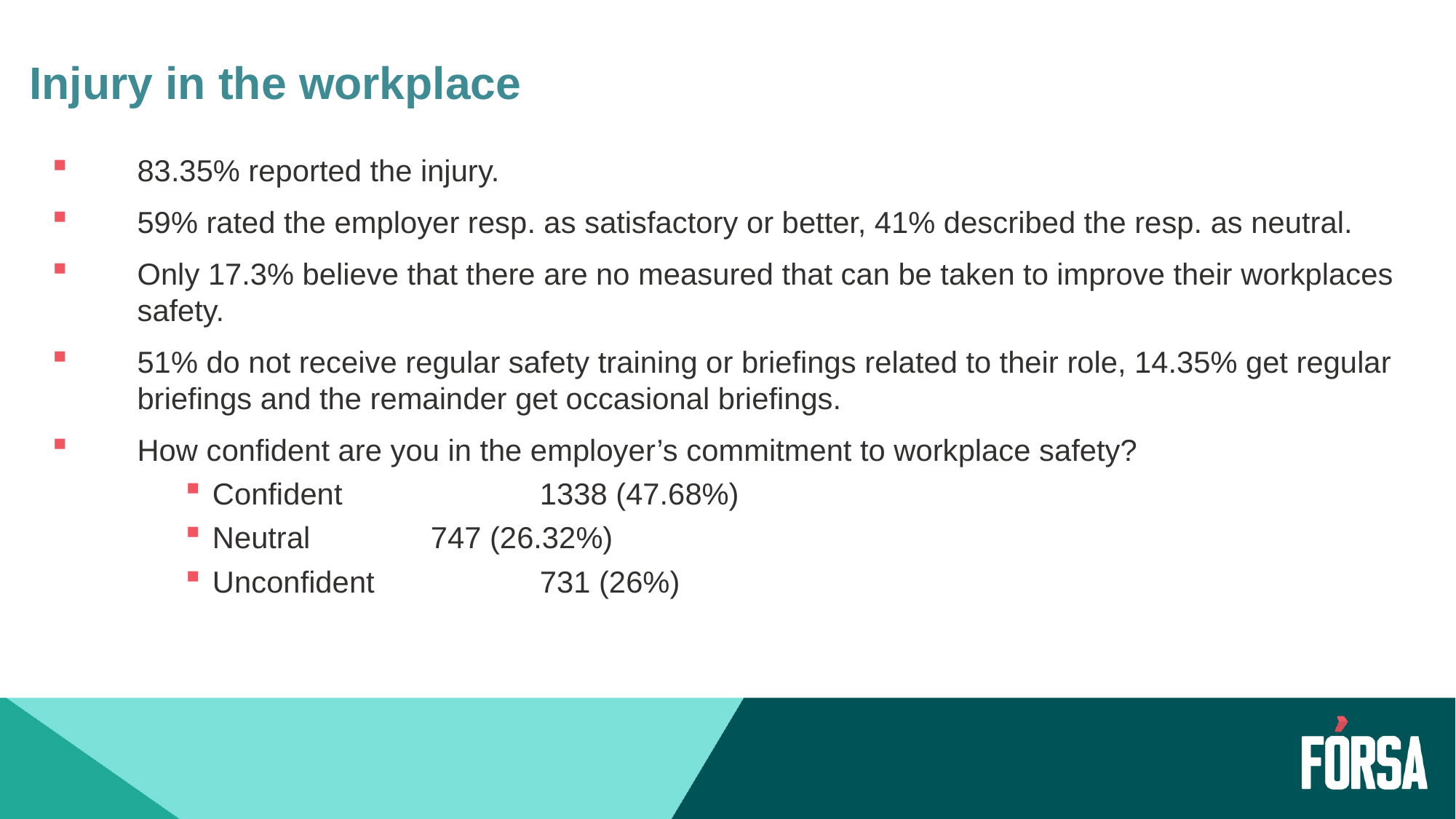

# Injury in the workplace
83.35% reported the injury.
59% rated the employer resp. as satisfactory or better, 41% described the resp. as neutral.
Only 17.3% believe that there are no measured that can be taken to improve their workplaces safety.
51% do not receive regular safety training or briefings related to their role, 14.35% get regular briefings and the remainder get occasional briefings.
How confident are you in the employer’s commitment to workplace safety?
Confident		1338 (47.68%)
Neutral		747 (26.32%)
Unconfident		731 (26%)